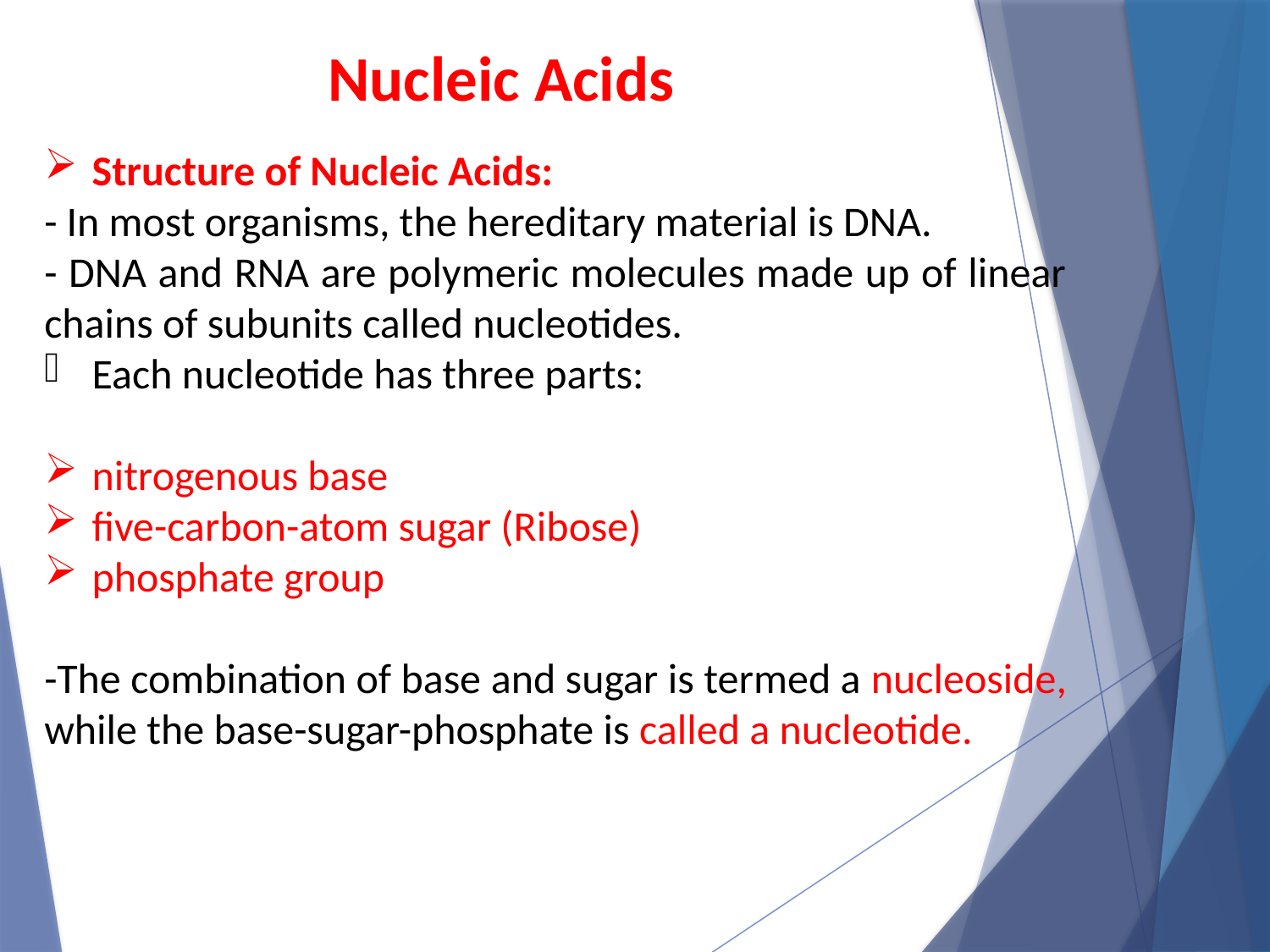

Nucleic Acids
Structure of Nucleic Acids:
- In most organisms, the hereditary material is DNA.
- DNA and RNA are polymeric molecules made up of linear chains of subunits called nucleotides.
Each nucleotide has three parts:

nitrogenous base
five-carbon-atom sugar (Ribose)
phosphate group

-The combination of base and sugar is termed a nucleoside, while the base-sugar-phosphate is called a nucleotide.